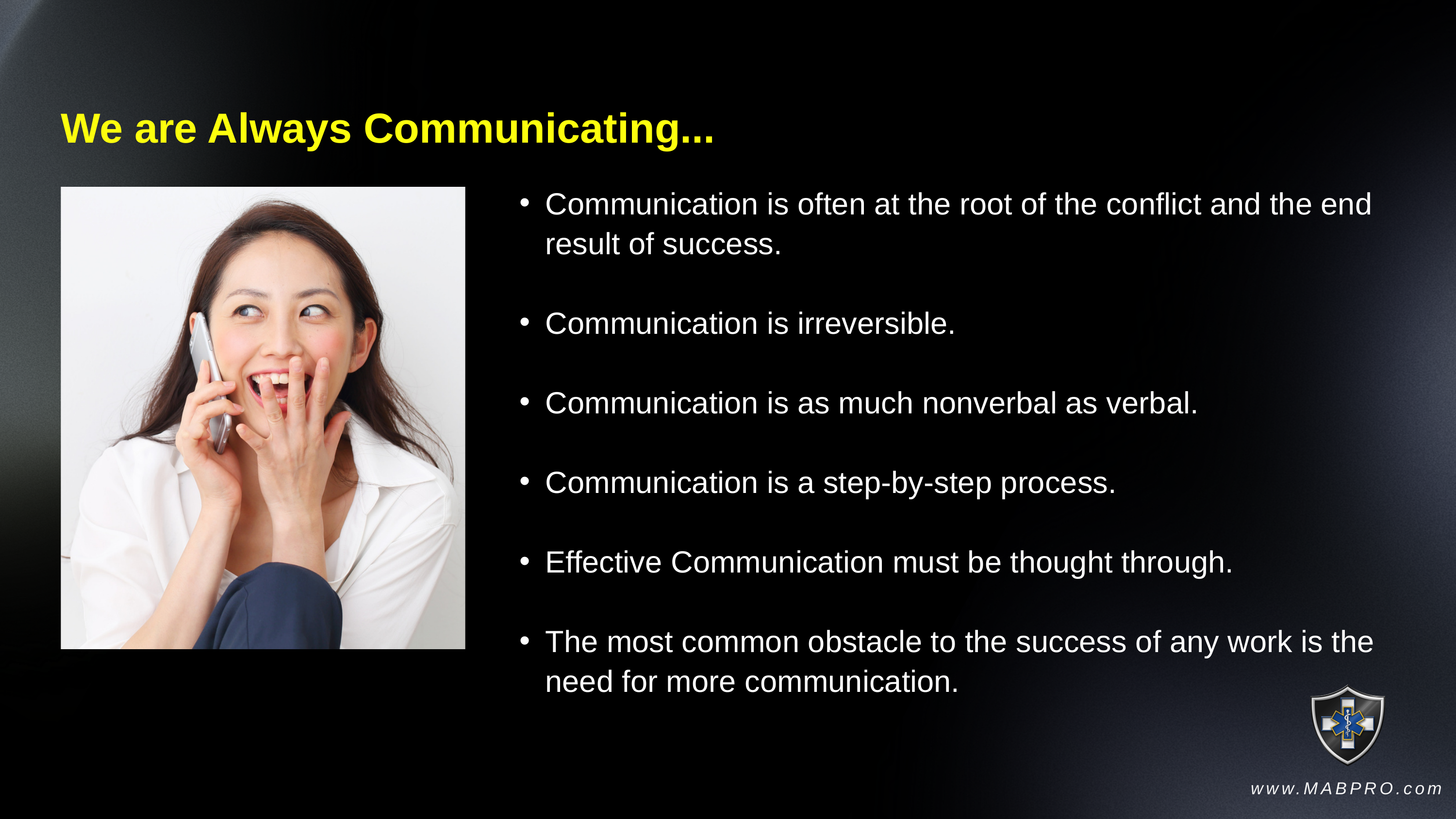

We are Always Communicating...

Communication is often at the root of the conflict and the end result of success.

Communication is irreversible.

Communication is as much nonverbal as verbal.

Communication is a step-by-step process.

Effective Communication must be thought through.

The most common obstacle to the success of any work is the need for more communication.

www.MABPRO.com